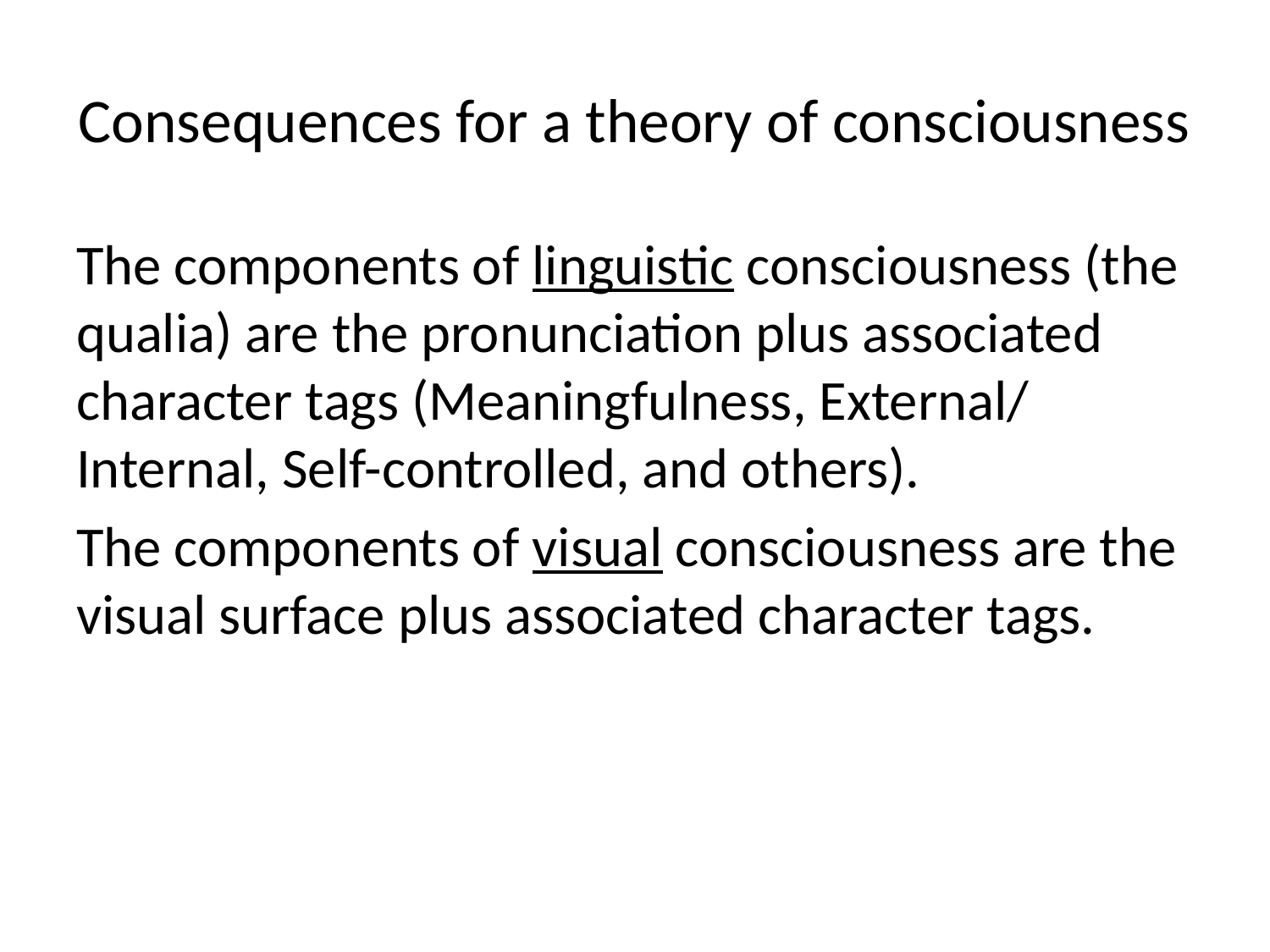

# Consequences for a theory of consciousness
The components of linguistic consciousness (the qualia) are the pronunciation plus associated character tags (Meaningfulness, External/ Internal, Self-controlled, and others).
The components of visual consciousness are the visual surface plus associated character tags.